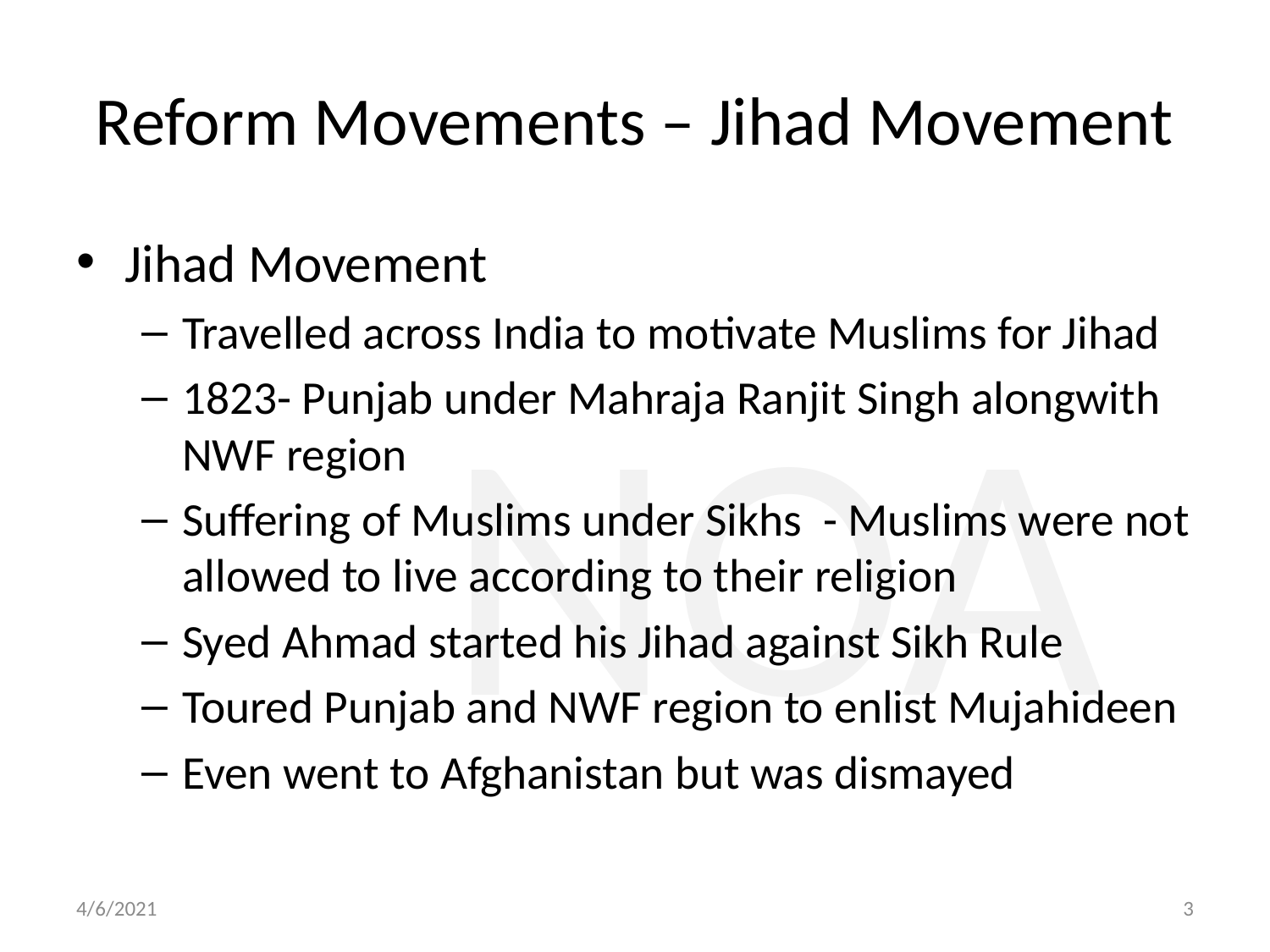

# Reform Movements – Jihad Movement
Jihad Movement
Travelled across India to motivate Muslims for Jihad
1823- Punjab under Mahraja Ranjit Singh alongwith  NWF region
Suffering of Muslims under Sikhs  - Muslims were not allowed to live according to their religion
Syed Ahmad started his Jihad against Sikh Rule
Toured Punjab and NWF region to enlist Mujahideen
Even went to Afghanistan but was dismayed
4/6/2021
3